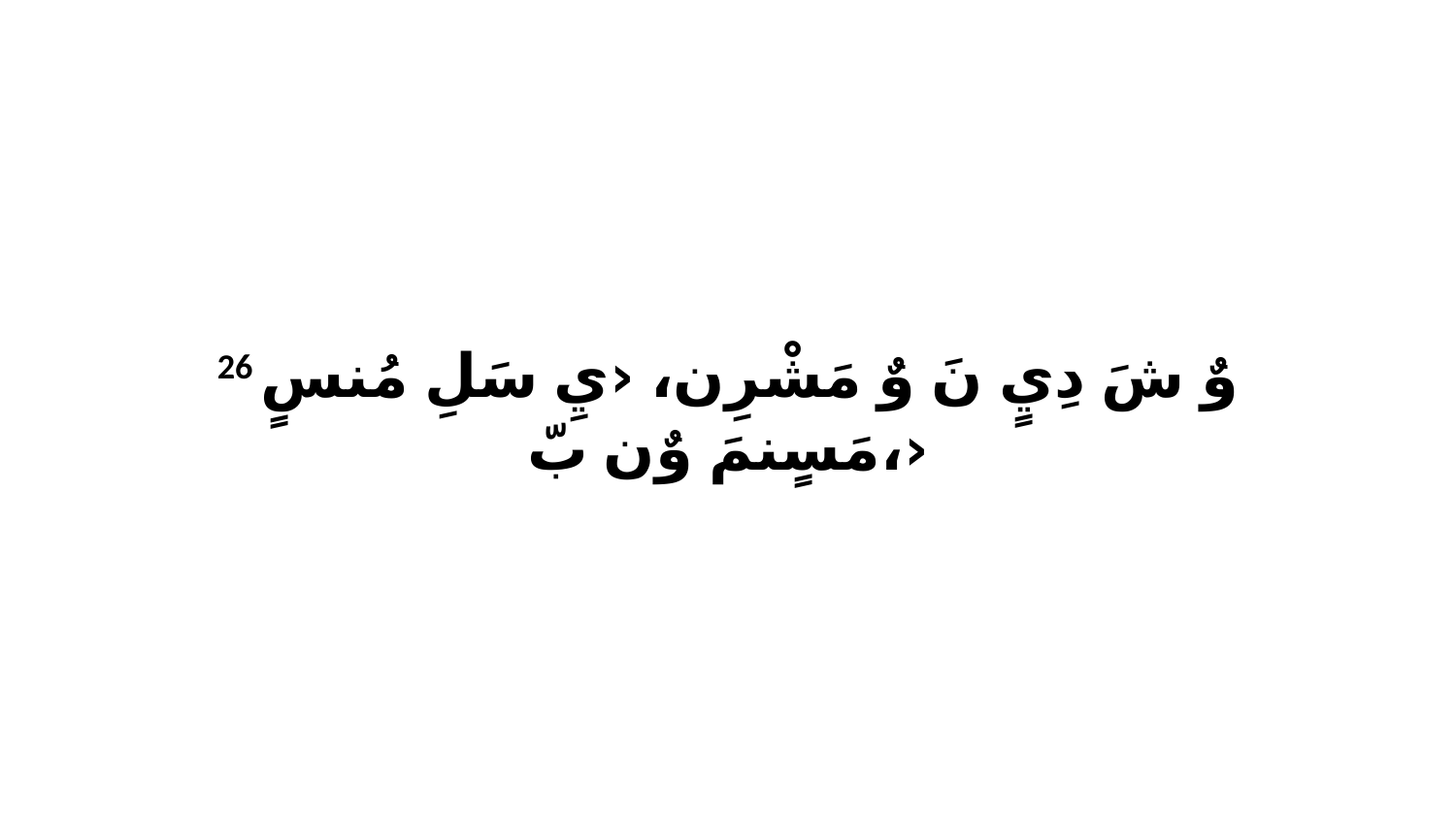

26 وٌ شَ دِيٍ نَ وٌ مَشْرِن، ‹يِ سَلِ مُنسٍ مَسٍنمَ وٌن بّ،›